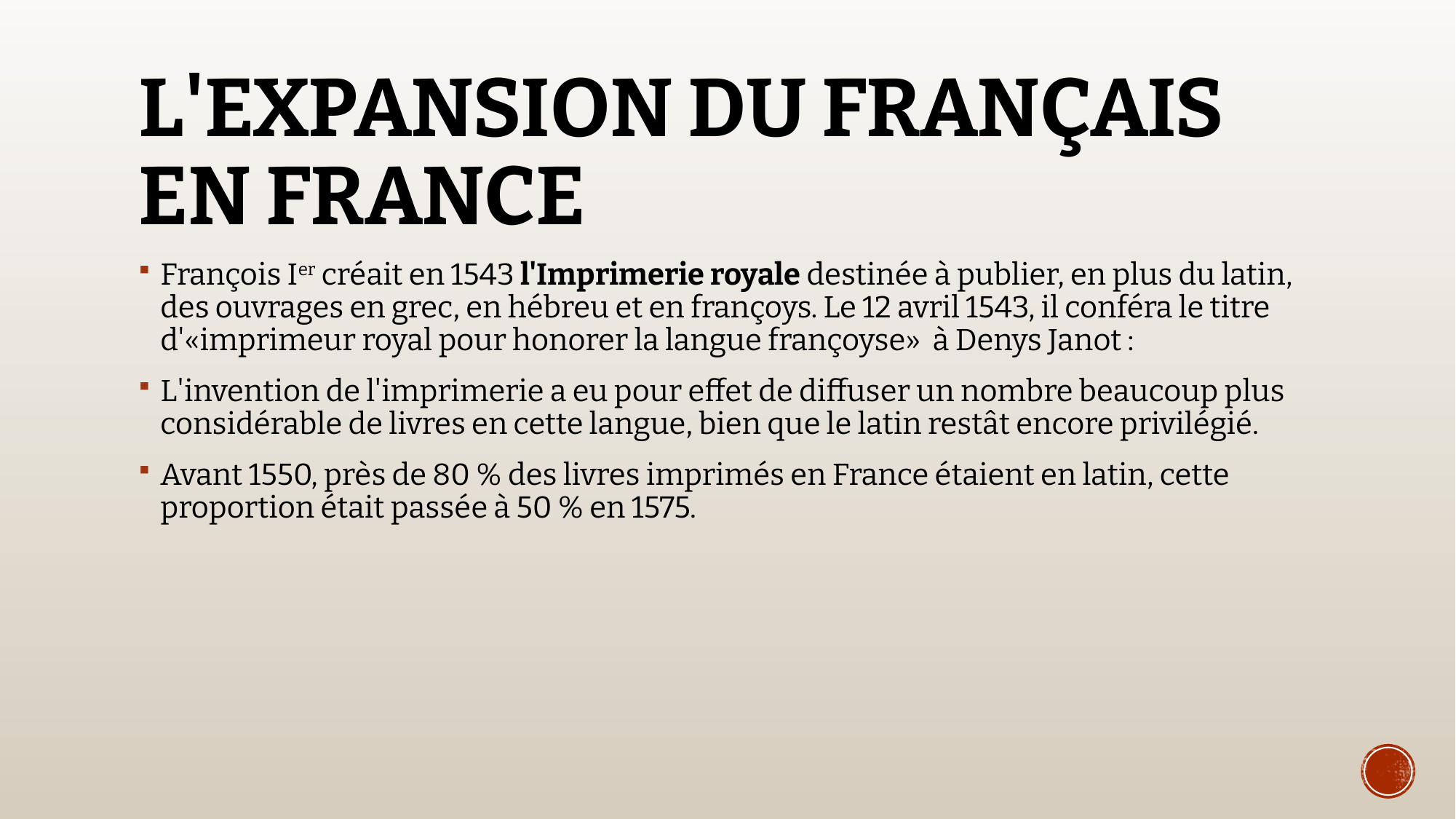

# L'expansion du français en France
François Ier créait en 1543 l'Imprimerie royale destinée à publier, en plus du latin, des ouvrages en grec, en hébreu et en françoys. Le 12 avril 1543, il conféra le titre d'«imprimeur royal pour honorer la langue françoyse»  à Denys Janot :
L'invention de l'imprimerie a eu pour effet de diffuser un nombre beaucoup plus considérable de livres en cette langue, bien que le latin restât encore privilégié.
Avant 1550, près de 80 % des livres imprimés en France étaient en latin, cette proportion était passée à 50 % en 1575.